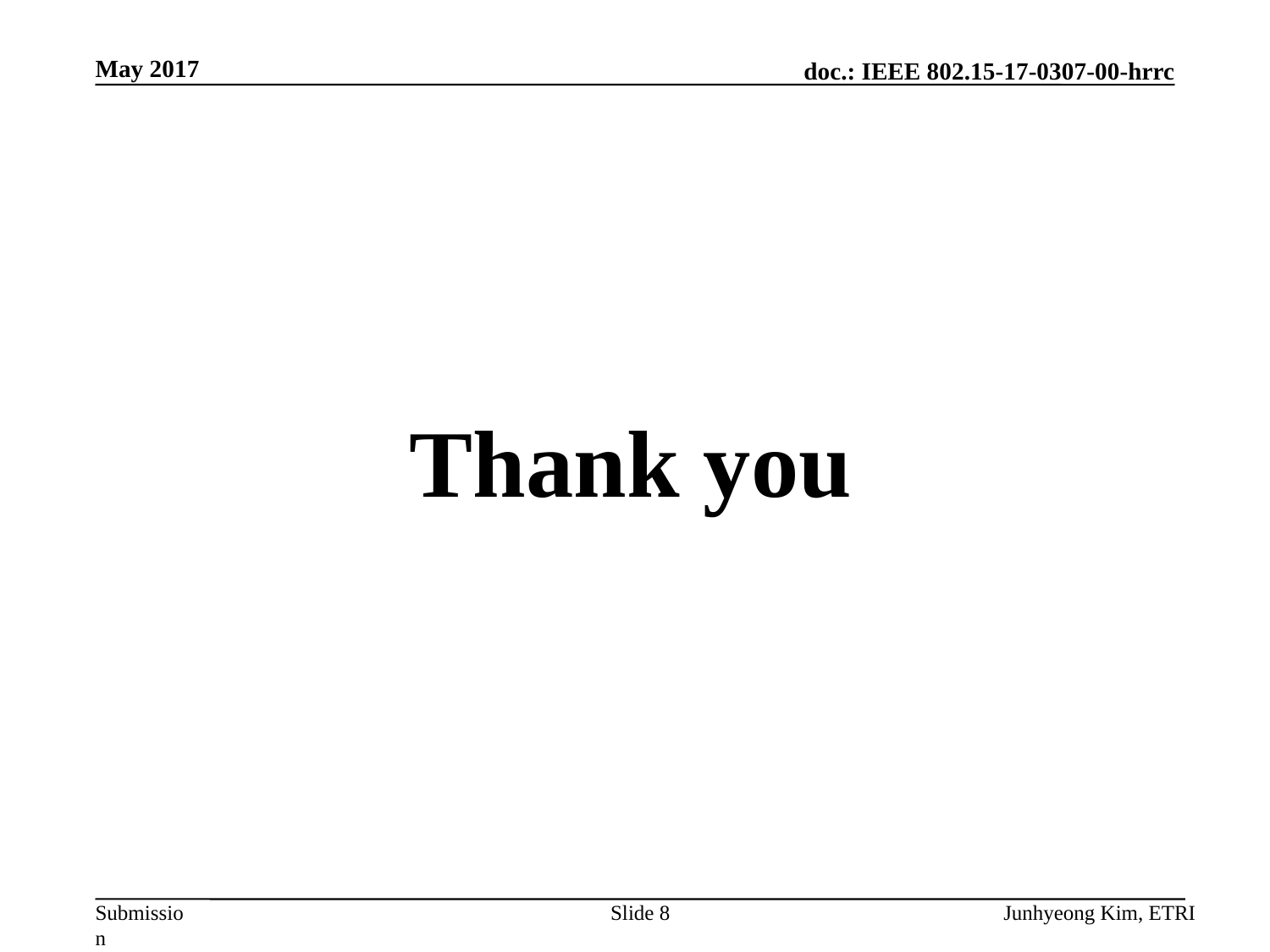

May 2017
Thank you
Slide 8
Junhyeong Kim, ETRI